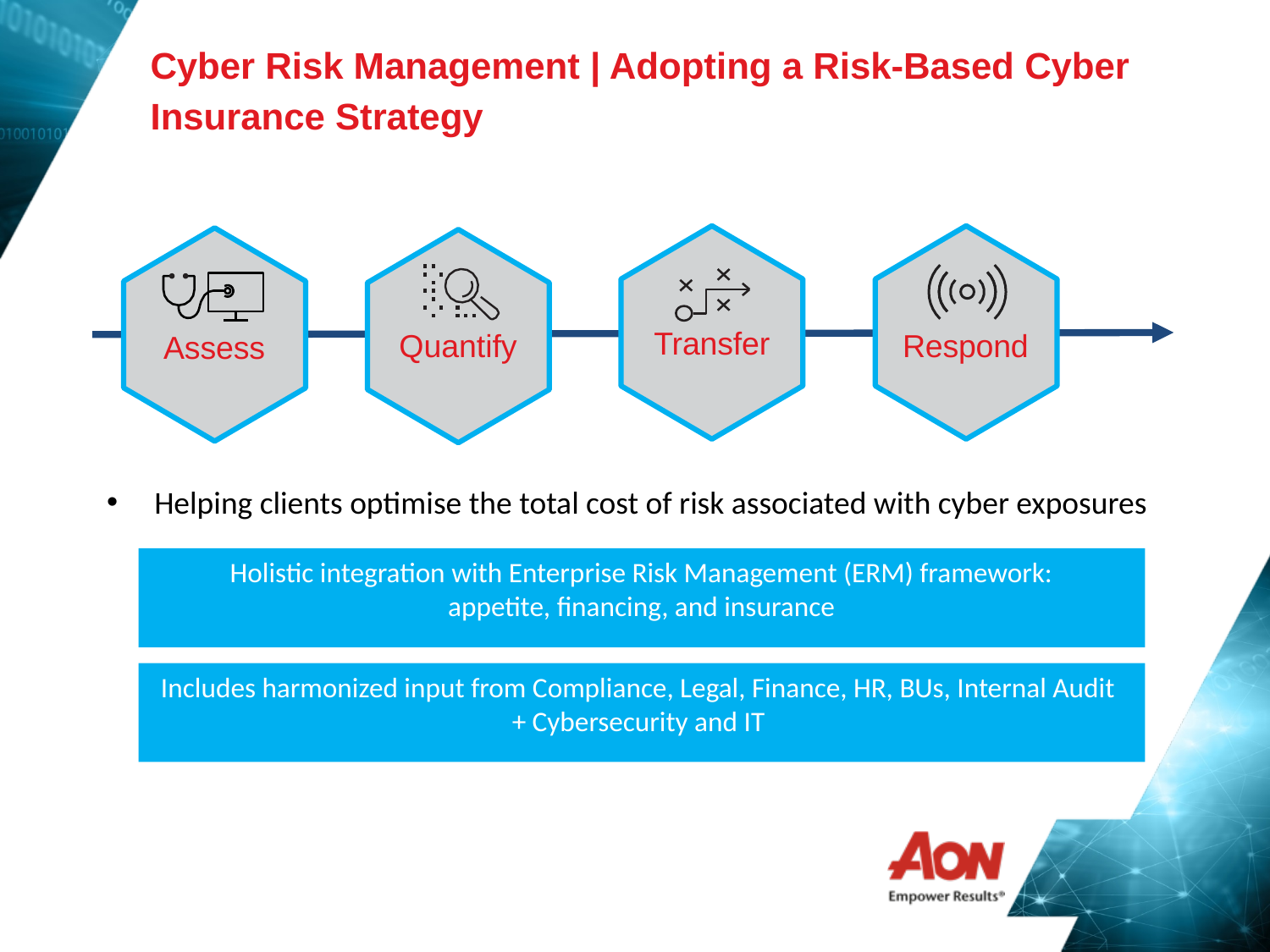

Cyber Risk Management | Adopting a Risk-Based Cyber Insurance Strategy

Transfer
Quantify
Respond
Assess
Helping clients optimise the total cost of risk associated with cyber exposures
Holistic integration with Enterprise Risk Management (ERM) framework:
appetite, financing, and insurance
Includes harmonized input from Compliance, Legal, Finance, HR, BUs, Internal Audit
+ Cybersecurity and IT